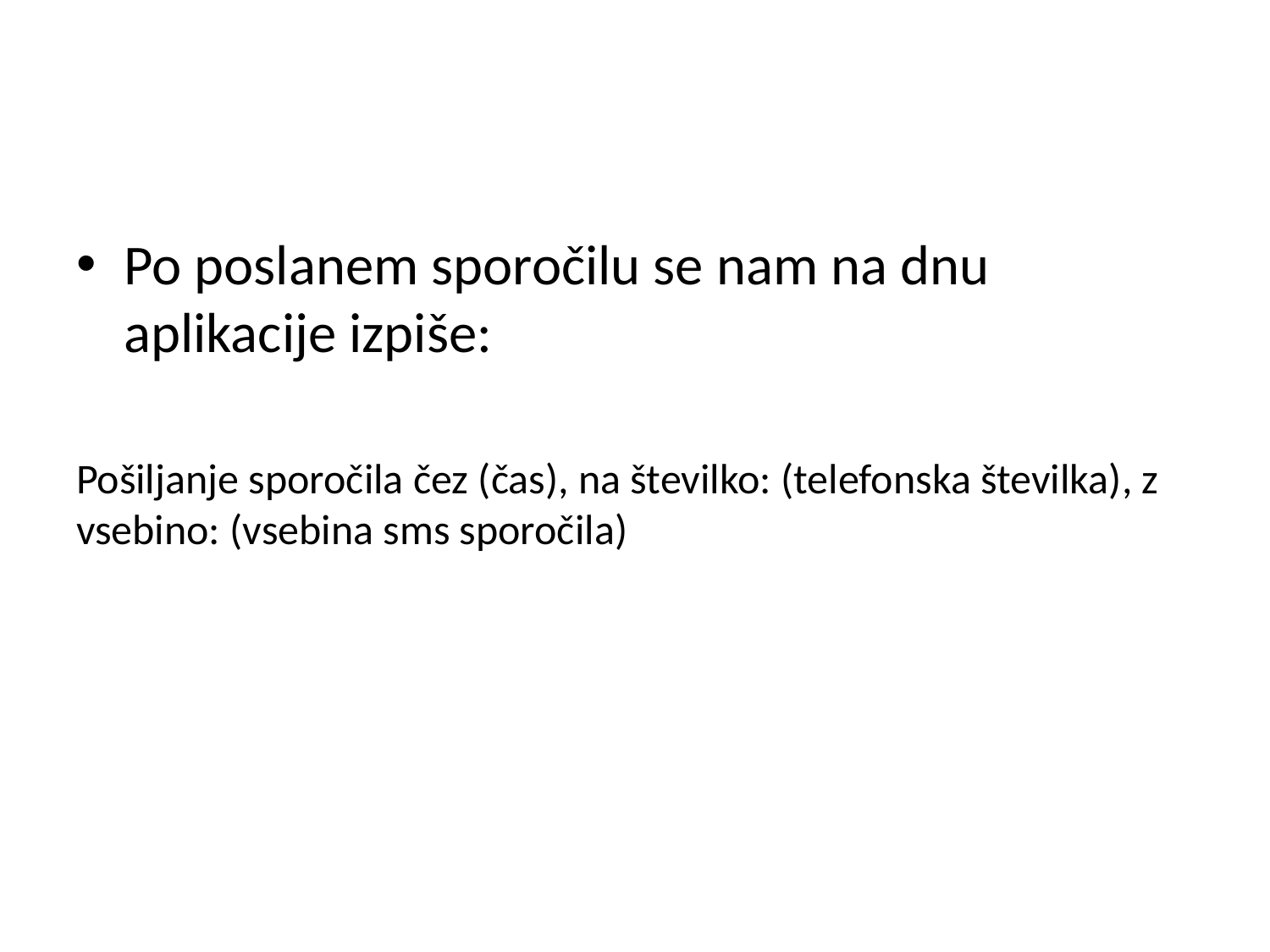

#
Po poslanem sporočilu se nam na dnu aplikacije izpiše:

Pošiljanje sporočila čez (čas), na številko: (telefonska številka), z vsebino: (vsebina sms sporočila)